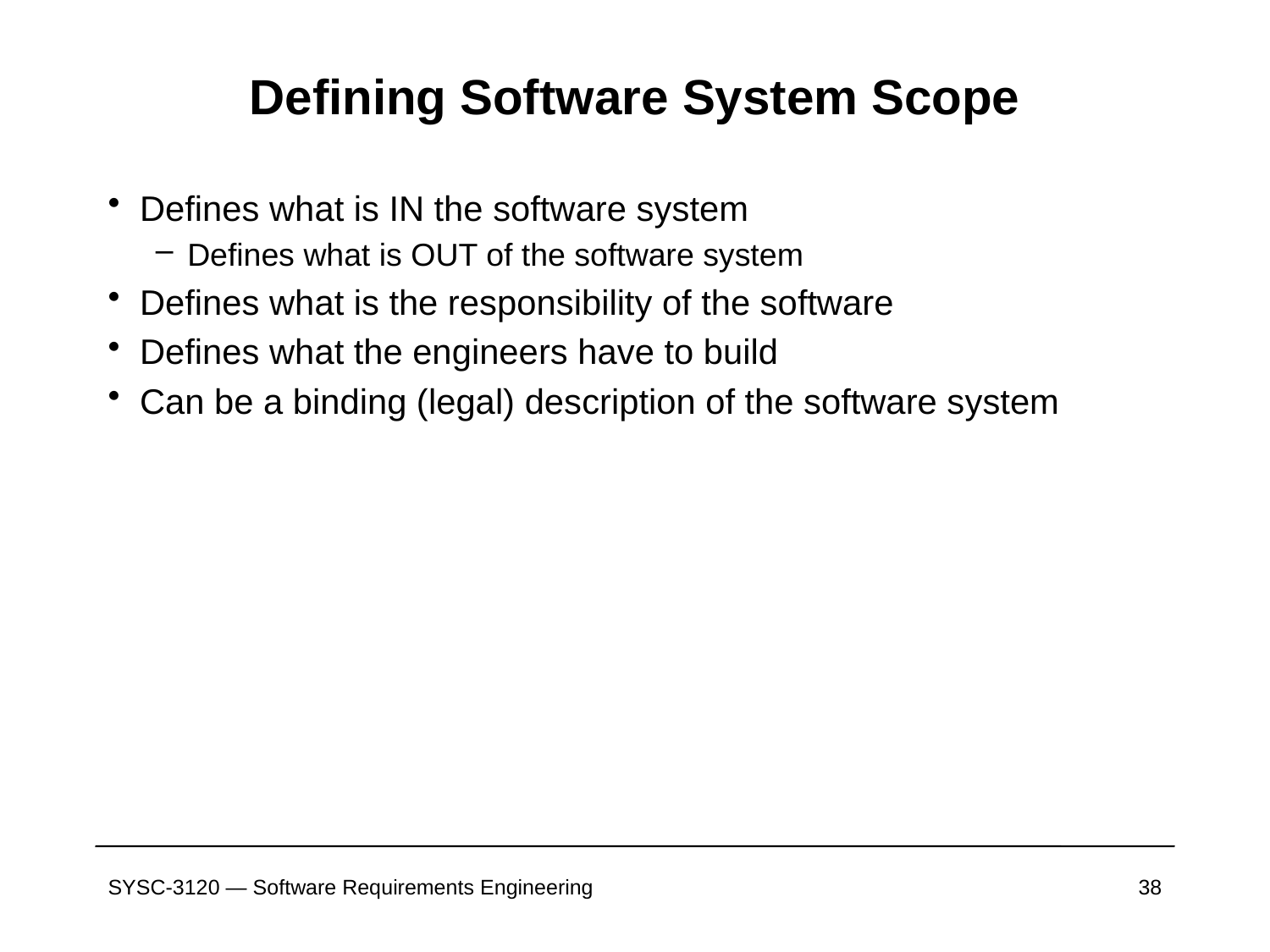

# Defining Software System Scope
Defines what is IN the software system
Defines what is OUT of the software system
Defines what is the responsibility of the software
Defines what the engineers have to build
Can be a binding (legal) description of the software system
SYSC-3120 — Software Requirements Engineering
38